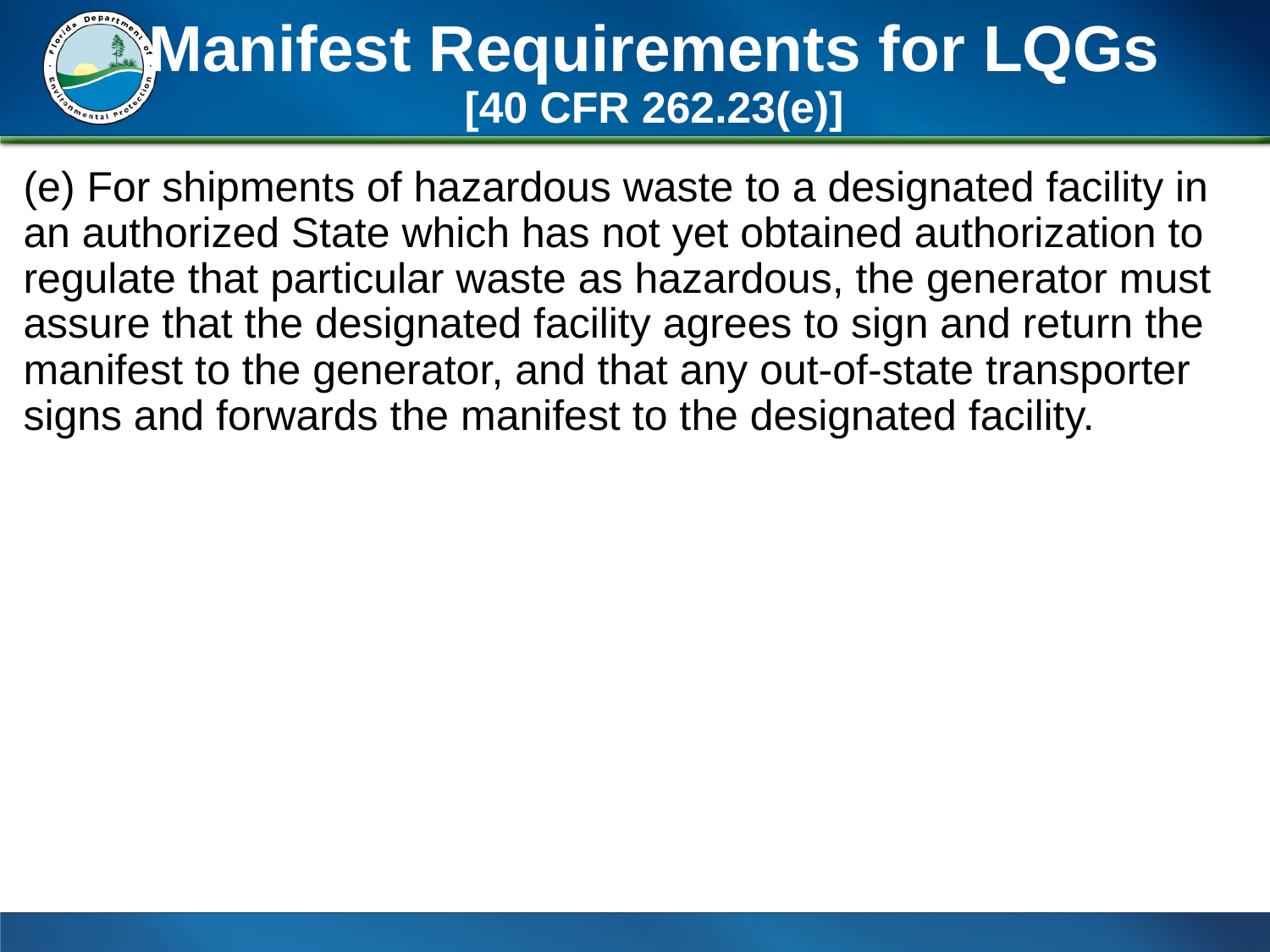

# Manifest Requirements for LQGs [40 CFR 262.23(e)]
(e) For shipments of hazardous waste to a designated facility in an authorized State which has not yet obtained authorization to regulate that particular waste as hazardous, the generator must assure that the designated facility agrees to sign and return the manifest to the generator, and that any out-of-state transporter signs and forwards the manifest to the designated facility.